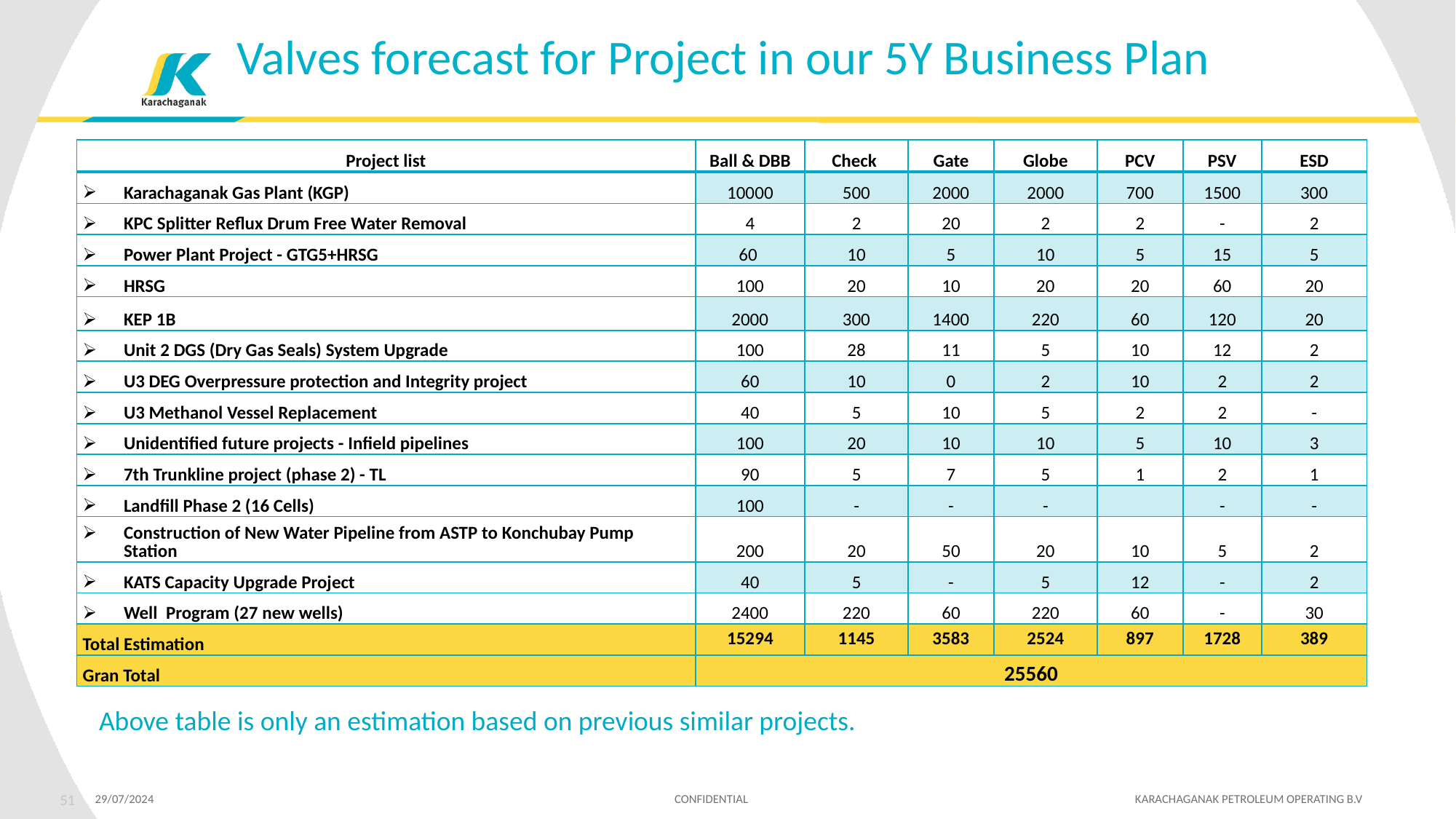

Valves forecast for Project in our 5Y Business Plan
| Project list | Ball & DBB | Check | Gate | Globe | PCV | PSV | ESD |
| --- | --- | --- | --- | --- | --- | --- | --- |
| Karachaganak Gas Plant (KGP) | 10000 | 500 | 2000 | 2000 | 700 | 1500 | 300 |
| KPC Splitter Reflux Drum Free Water Removal | 4 | 2 | 20 | 2 | 2 | - | 2 |
| Power Plant Project - GTG5+HRSG | 60 | 10 | 5 | 10 | 5 | 15 | 5 |
| HRSG | 100 | 20 | 10 | 20 | 20 | 60 | 20 |
| KEP 1B | 2000 | 300 | 1400 | 220 | 60 | 120 | 20 |
| Unit 2 DGS (Dry Gas Seals) System Upgrade | 100 | 28 | 11 | 5 | 10 | 12 | 2 |
| U3 DEG Overpressure protection and Integrity project | 60 | 10 | 0 | 2 | 10 | 2 | 2 |
| U3 Methanol Vessel Replacement | 40 | 5 | 10 | 5 | 2 | 2 | - |
| Unidentified future projects - Infield pipelines | 100 | 20 | 10 | 10 | 5 | 10 | 3 |
| 7th Trunkline project (phase 2) - TL | 90 | 5 | 7 | 5 | 1 | 2 | 1 |
| Landfill Phase 2 (16 Cells) | 100 | - | - | - |  | - | - |
| Construction of New Water Pipeline from ASTP to Konchubay Pump Station | 200 | 20 | 50 | 20 | 10 | 5 | 2 |
| KATS Capacity Upgrade Project | 40 | 5 | - | 5 | 12 | - | 2 |
| Well Program (27 new wells) | 2400 | 220 | 60 | 220 | 60 | - | 30 |
| Total Estimation | 15294 | 1145 | 3583 | 2524 | 897 | 1728 | 389 |
| Gran Total | 25560 |  |  |  |  |  |  |
Above table is only an estimation based on previous similar projects.
 29/07/2024                                                                                                                                                                                               CONFIDENTIAL                                                                                                                                              KARACHAGANAK PETROLEUM OPERATING B.V
51